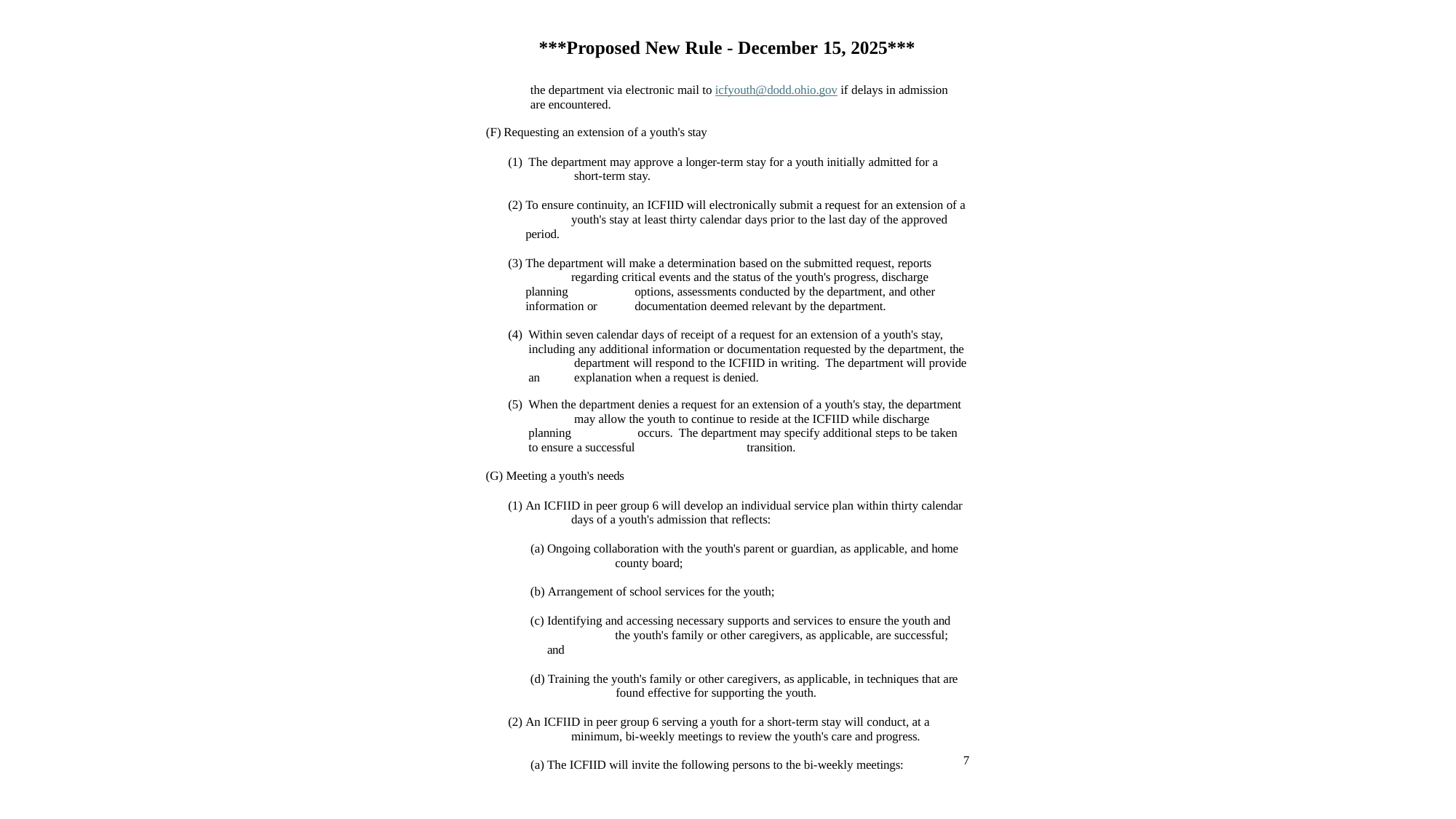

***Proposed New Rule - December 15, 2025***
the department via electronic mail to icfyouth@dodd.ohio.gov if delays in admission are encountered.
Requesting an extension of a youth's stay

The department may approve a longer-term stay for a youth initially admitted for a 	short-term stay.

To ensure continuity, an ICFIID will electronically submit a request for an extension of a 	youth's stay at least thirty calendar days prior to the last day of the approved period.

The department will make a determination based on the submitted request, reports 	regarding critical events and the status of the youth's progress, discharge planning 	options, assessments conducted by the department, and other information or 	documentation deemed relevant by the department.
Within seven calendar days of receipt of a request for an extension of a youth's stay, 	including any additional information or documentation requested by the department, the 	department will respond to the ICFIID in writing. The department will provide an 	explanation when a request is denied.
When the department denies a request for an extension of a youth's stay, the department 	may allow the youth to continue to reside at the ICFIID while discharge planning 	occurs. The department may specify additional steps to be taken to ensure a successful 	transition.
Meeting a youth's needs

An ICFIID in peer group 6 will develop an individual service plan within thirty calendar 	days of a youth's admission that reflects:

Ongoing collaboration with the youth's parent or guardian, as applicable, and home 	county board;
Arrangement of school services for the youth;

Identifying and accessing necessary supports and services to ensure the youth and 	the youth's family or other caregivers, as applicable, are successful; and

Training the youth's family or other caregivers, as applicable, in techniques that are 	found effective for supporting the youth.

An ICFIID in peer group 6 serving a youth for a short-term stay will conduct, at a 	minimum, bi-weekly meetings to review the youth's care and progress.
The ICFIID will invite the following persons to the bi-weekly meetings:
7